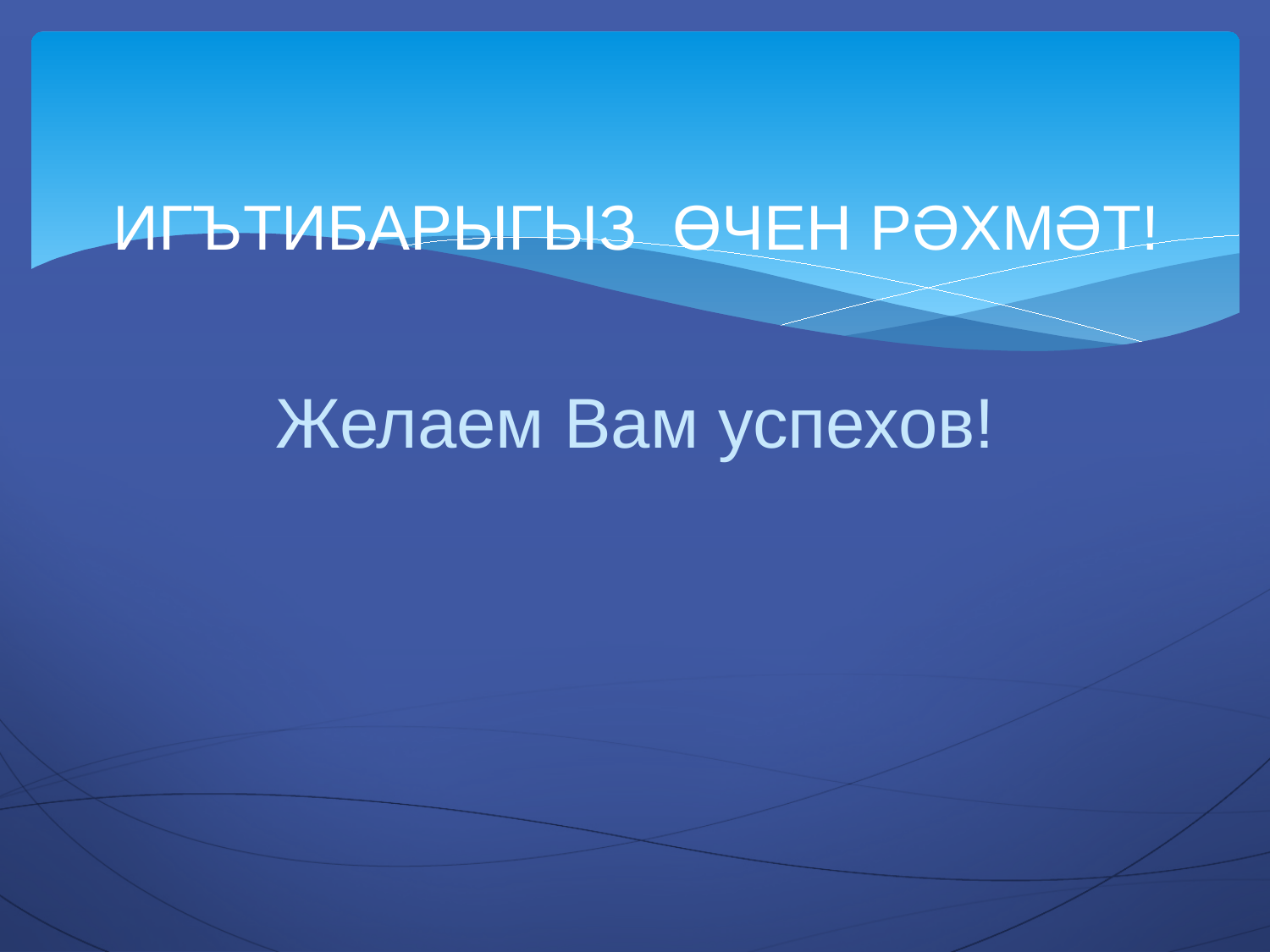

# ИГЪТИБАРЫГЫЗ  ӨЧЕН РӘХМӘТ!
Желаем Вам успехов!